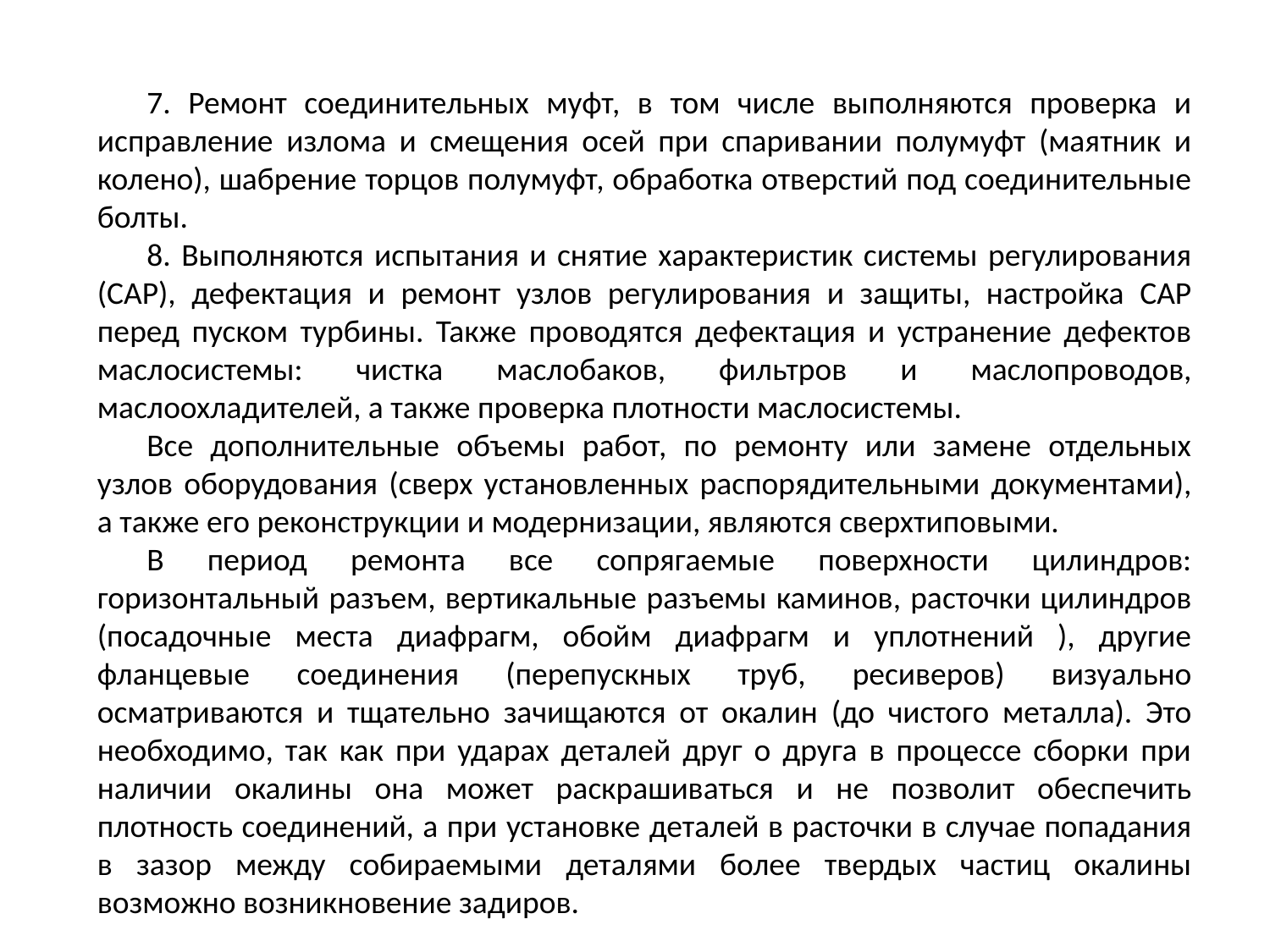

7. Ремонт соединительных муфт, в том числе выполняются проверка и исправление излома и смещения осей при спаривании полумуфт (маятник и колено), шабрение торцов полумуфт, обработка отверстий под соединительные болты.
8. Выполняются испытания и снятие характеристик системы регулирования (САР), дефектация и ремонт узлов регулирования и защиты, настройка САР перед пуском турбины. Также проводятся дефектация и устранение дефектов маслосистемы: чистка маслобаков, фильтров и маслопроводов, маслоохладителей, а также проверка плотности маслосистемы.
Все дополнительные объемы работ, по ремонту или замене отдельных узлов оборудования (сверх установленных распорядительными документами), а также его реконструкции и модернизации, являются сверхтиповыми.
В период ремонта все сопрягаемые поверхности цилиндров: горизонтальный разъем, вертикальные разъемы каминов, расточки цилиндров (посадочные места диафрагм, обойм диафрагм и уплотнений ), другие фланцевые соединения (перепускных труб, ресиверов) визуально осматриваются и тщательно зачищаются от окалин (до чистого металла). Это необходимо, так как при ударах деталей друг о друга в процессе сборки при наличии окалины она может раскрашиваться и не позволит обеспечить плотность соединений, а при установке деталей в расточки в случае попадания в зазор между собираемыми деталями более твердых частиц окалины возможно возникновение задиров.